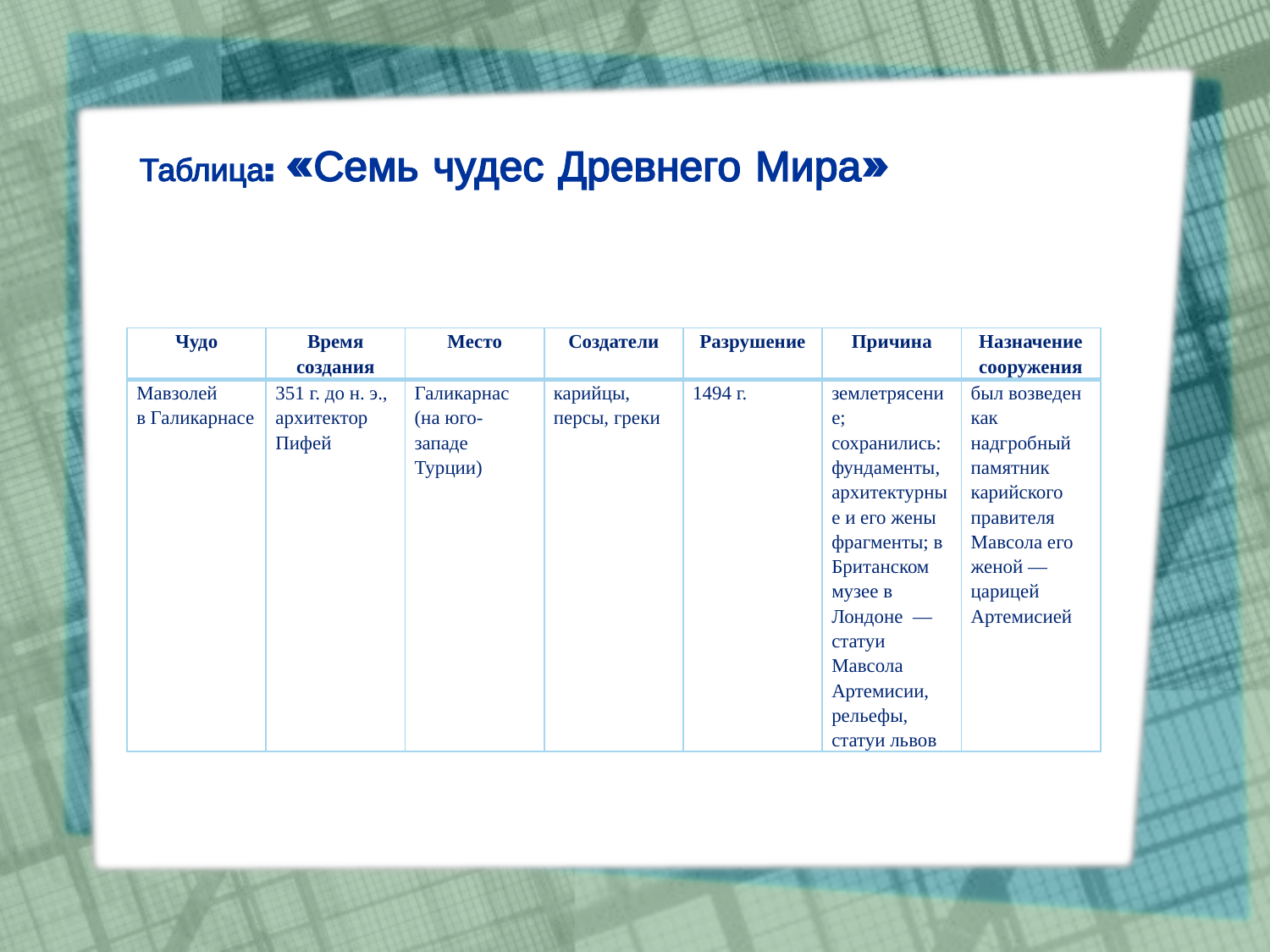

Таблица: «Семь чудес Древнего Мира»
| Чудо | Время создания | Место | Создатели | Разрушение | Причина | Назначение сооружения |
| --- | --- | --- | --- | --- | --- | --- |
| Мавзолей в Галикарнасе | 351 г. до н. э., архитектор Пифей | Галикарнас (на юго-западе Турции) | карийцы, персы, греки | 1494 г. | землетрясение; сохранились: фундаменты, архитектурные и его жены фрагменты; в Британском музее в Лондоне — статуи Мавсола Артемисии, рельефы, статуи львов | был возведен как надгробный памятник карийского правителя Мавсола его женой — царицей Артемисией |